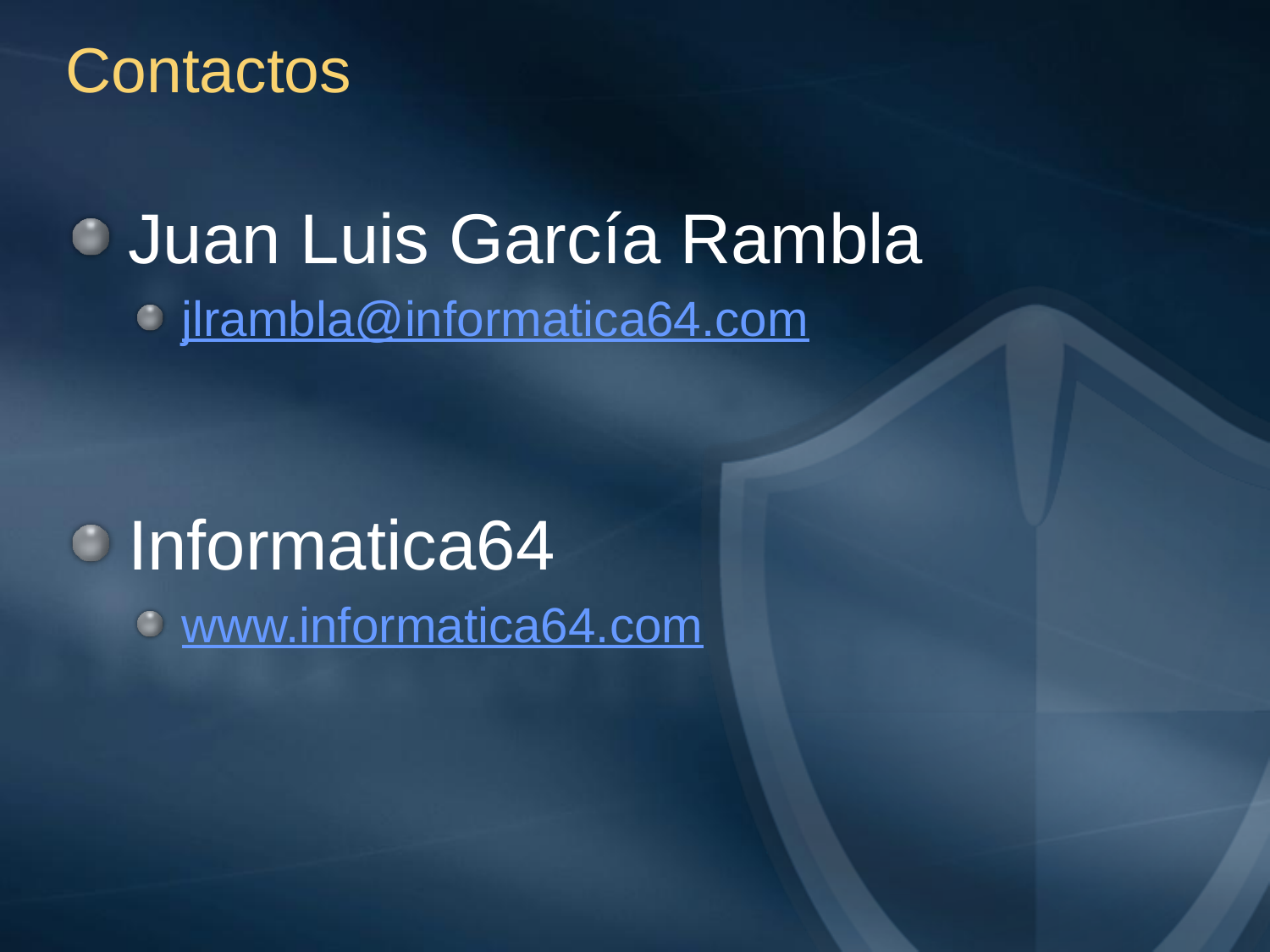

# Contactos
Juan Luis García Rambla
jlrambla@informatica64.com

Informatica64
www.informatica64.com